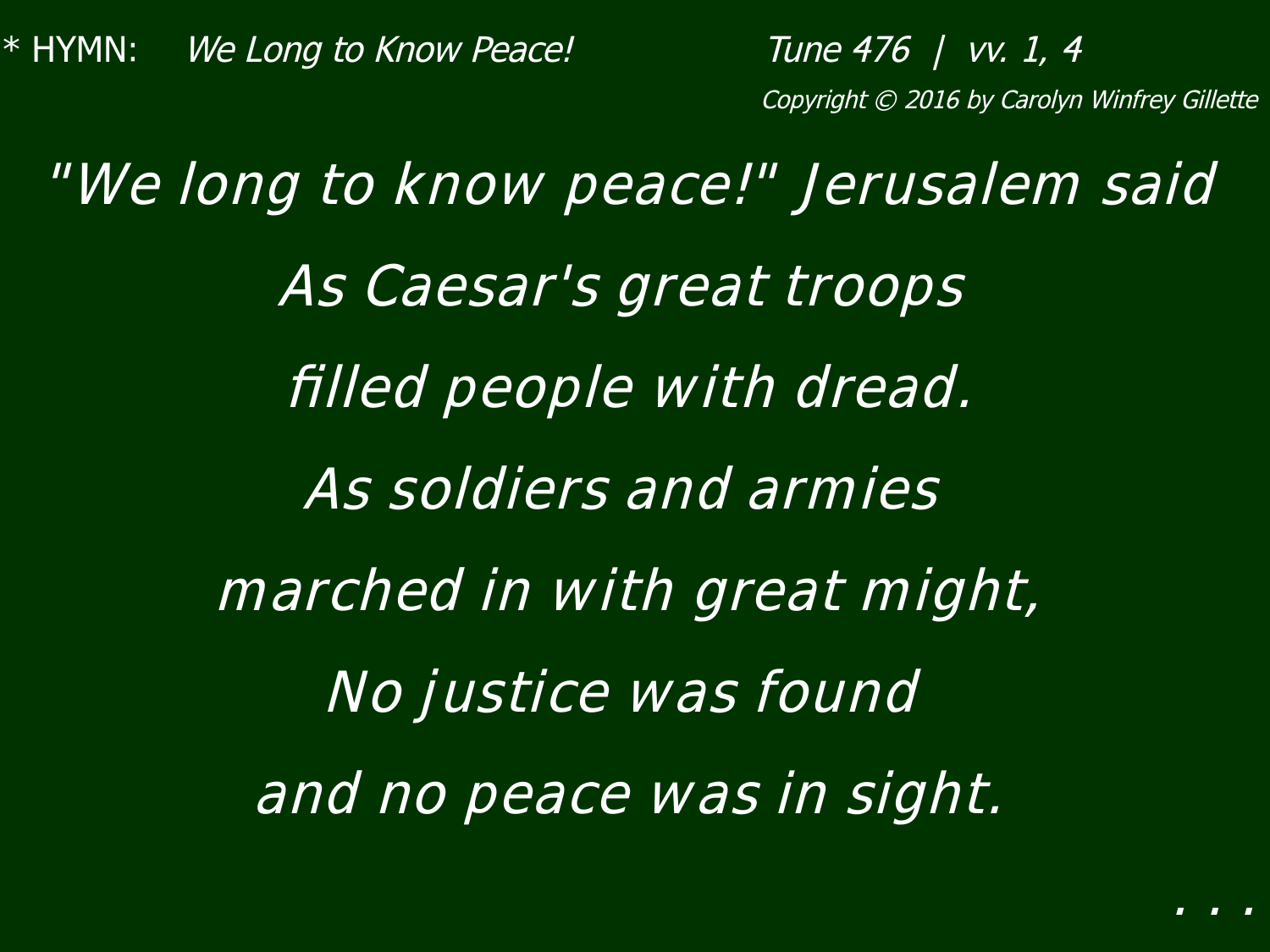

* HYMN:    We Long to Know Peace!		Tune 476  |  vv. 1, 4
Copyright © 2016 by Carolyn Winfrey Gillette
"We long to know peace!" Jerusalem said
As Caesar's great troops
filled people with dread.
As soldiers and armies
marched in with great might,
No justice was found
and no peace was in sight.
. . .